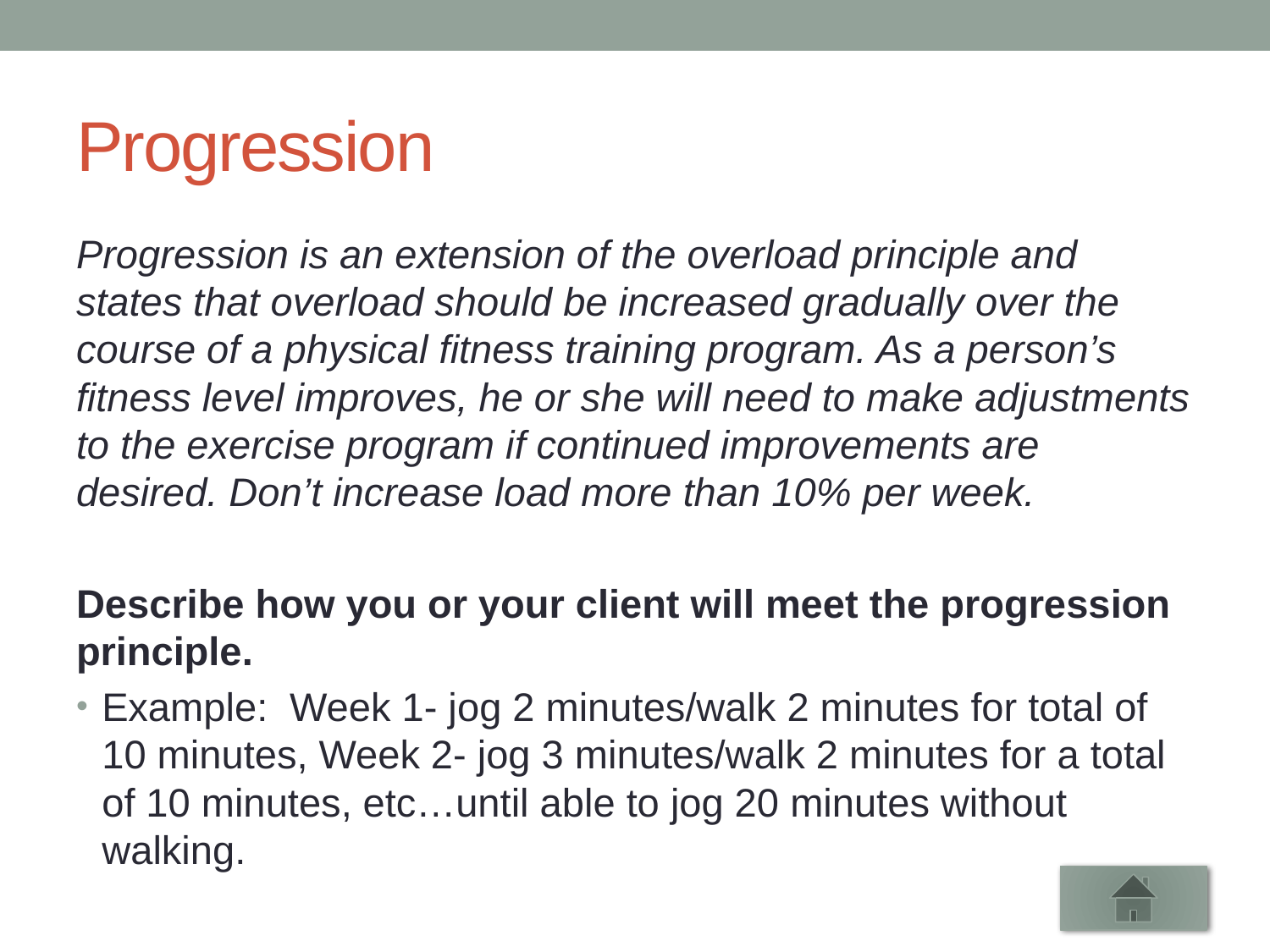

# Progression
Progression is an extension of the overload principle and states that overload should be increased gradually over the course of a physical fitness training program. As a person’s fitness level improves, he or she will need to make adjustments to the exercise program if continued improvements are desired. Don’t increase load more than 10% per week.

Describe how you or your client will meet the progression principle.
Example:  Week 1- jog 2 minutes/walk 2 minutes for total of 10 minutes, Week 2- jog 3 minutes/walk 2 minutes for a total of 10 minutes, etc…until able to jog 20 minutes without walking.